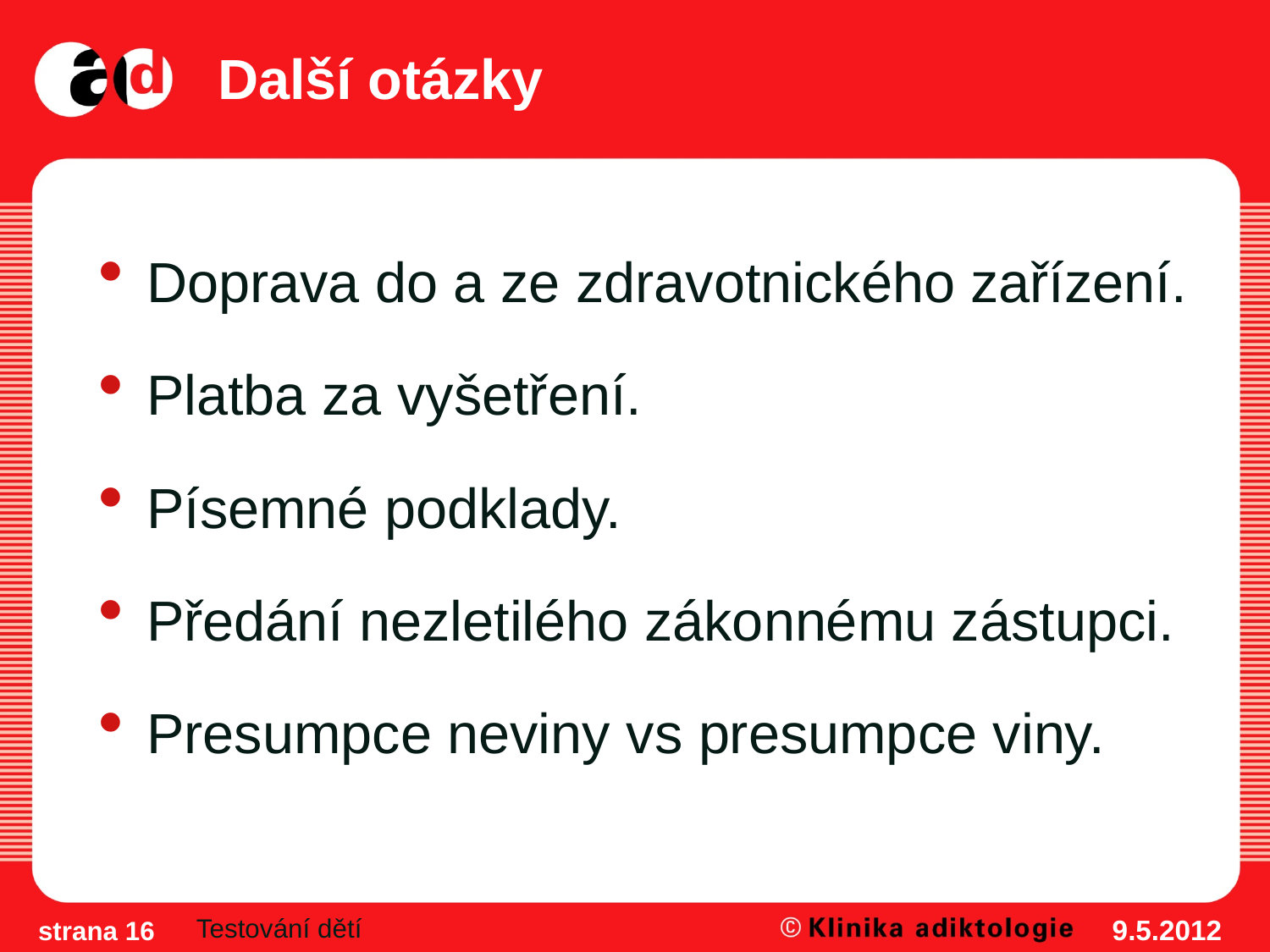

# Další otázky
Doprava do a ze zdravotnického zařízení.
Platba za vyšetření.
Písemné podklady.
Předání nezletilého zákonnému zástupci.
Presumpce neviny vs presumpce viny.
Testování dětí
9.5.2012
strana 16